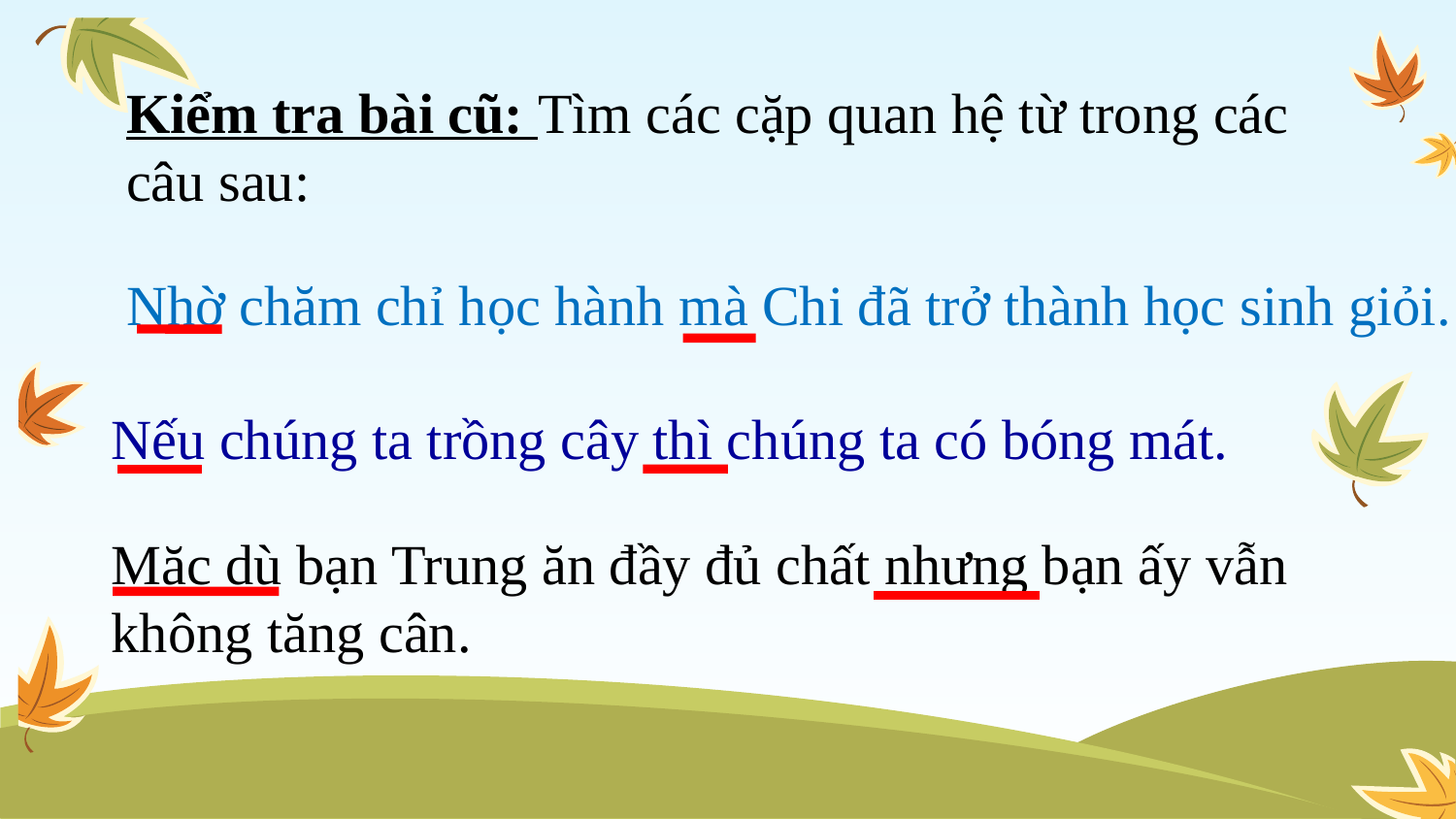

Kiểm tra bài cũ: Tìm các cặp quan hệ từ trong các câu sau:
Nhờ chăm chỉ học hành mà Chi đã trở thành học sinh giỏi.

Nếu chúng ta trồng cây thì chúng ta có bóng mát.

Mặc dù bạn Trung ăn đầy đủ chất nhưng bạn ấy vẫn không tăng cân.